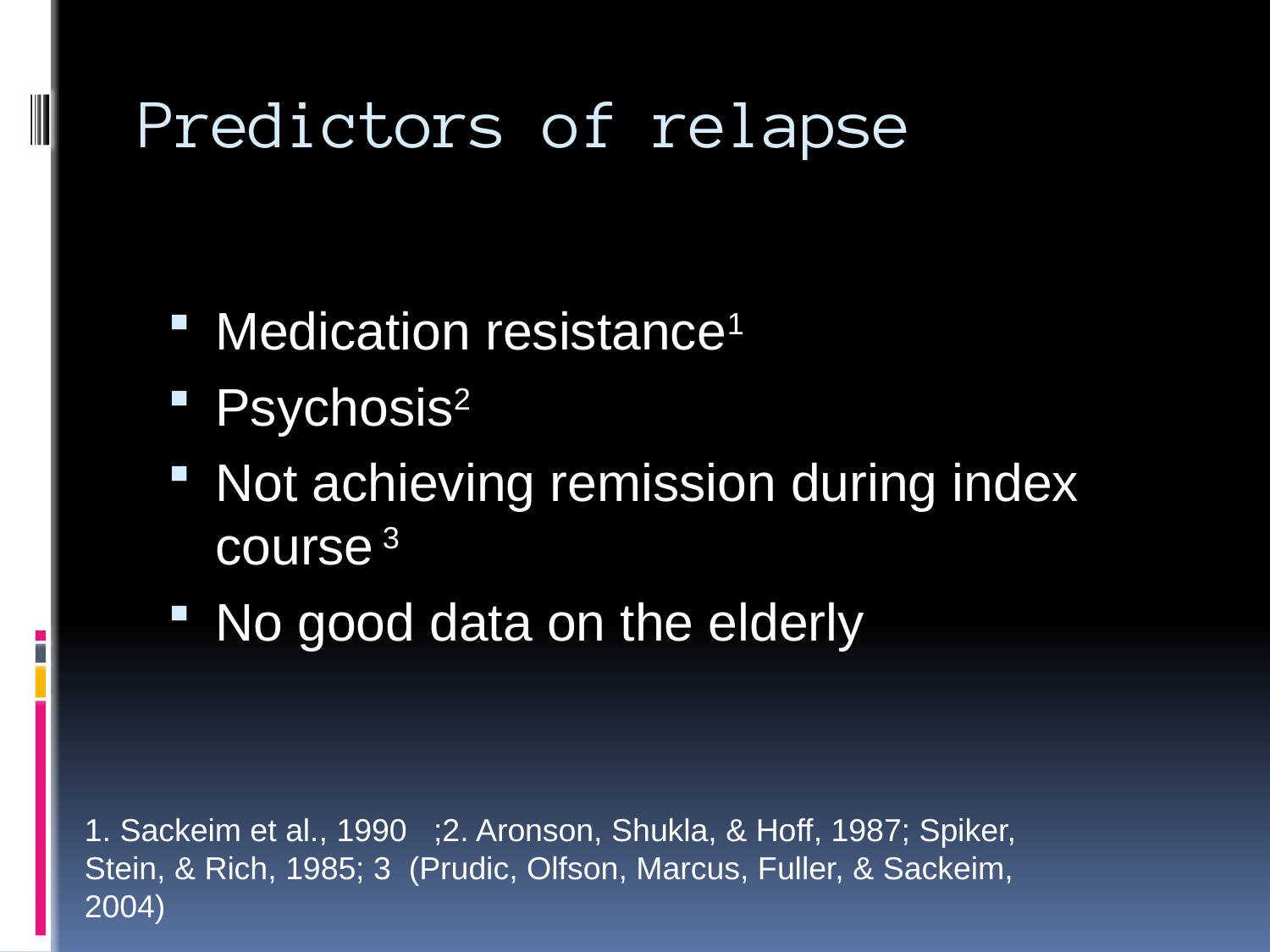

# Predictors of relapse
Medication resistance1
Psychosis2
Not achieving remission during index course 3
No good data on the elderly
1. Sackeim et al., 1990   ;2. Aronson, Shukla, & Hoff, 1987; Spiker, Stein, & Rich, 1985; 3  (Prudic, Olfson, Marcus, Fuller, & Sackeim, 2004)